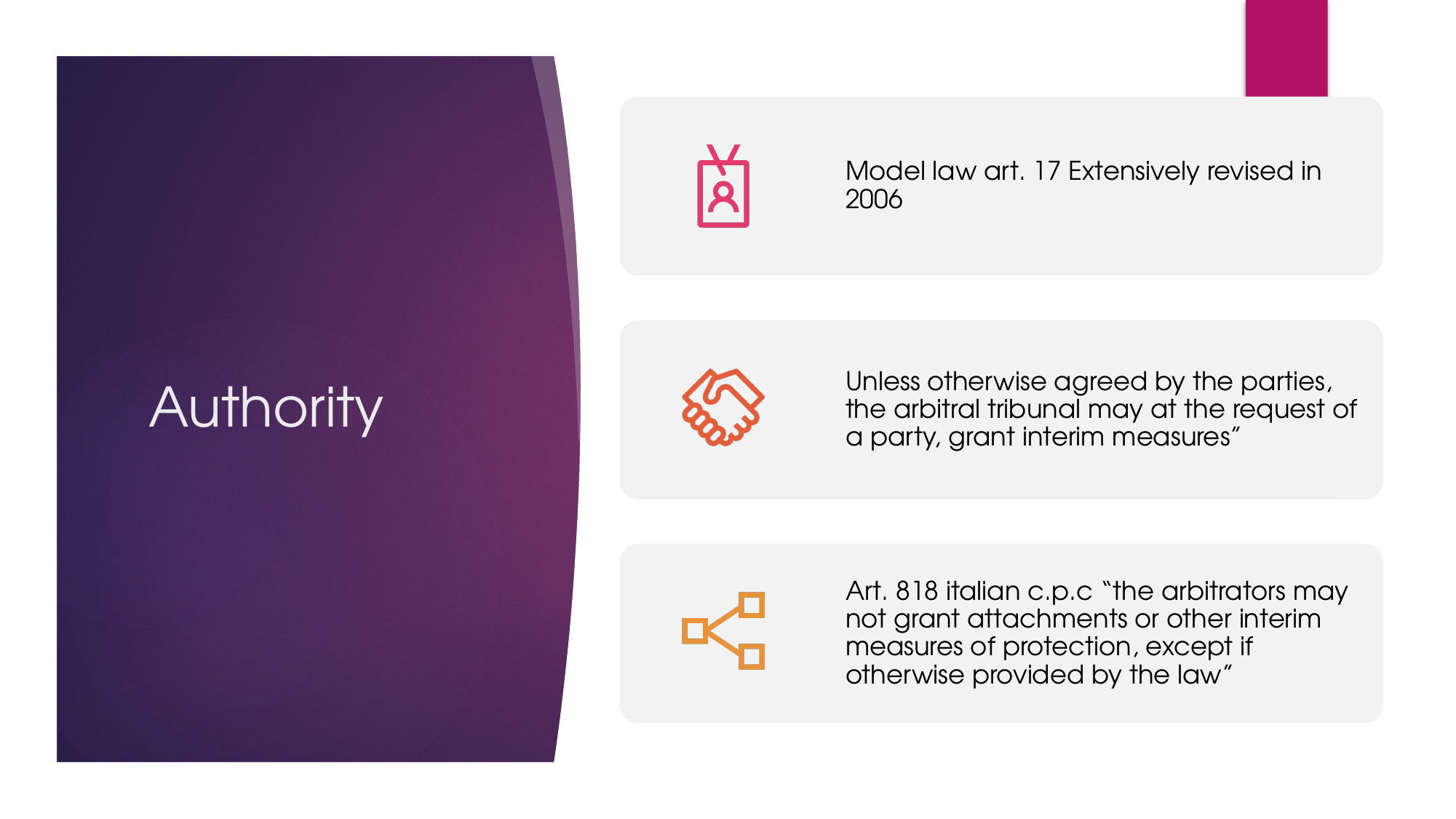

Model law art. 17 Extensively revised in 2006
Unless otherwise agreed by the parties, the arbitral tribunal may at the request of a party, grant interim measures”
Art. 818 italian c.p.c “the arbitrators may not grant attachments or other interim measures of protection, except if otherwise provided by the law”
Authority